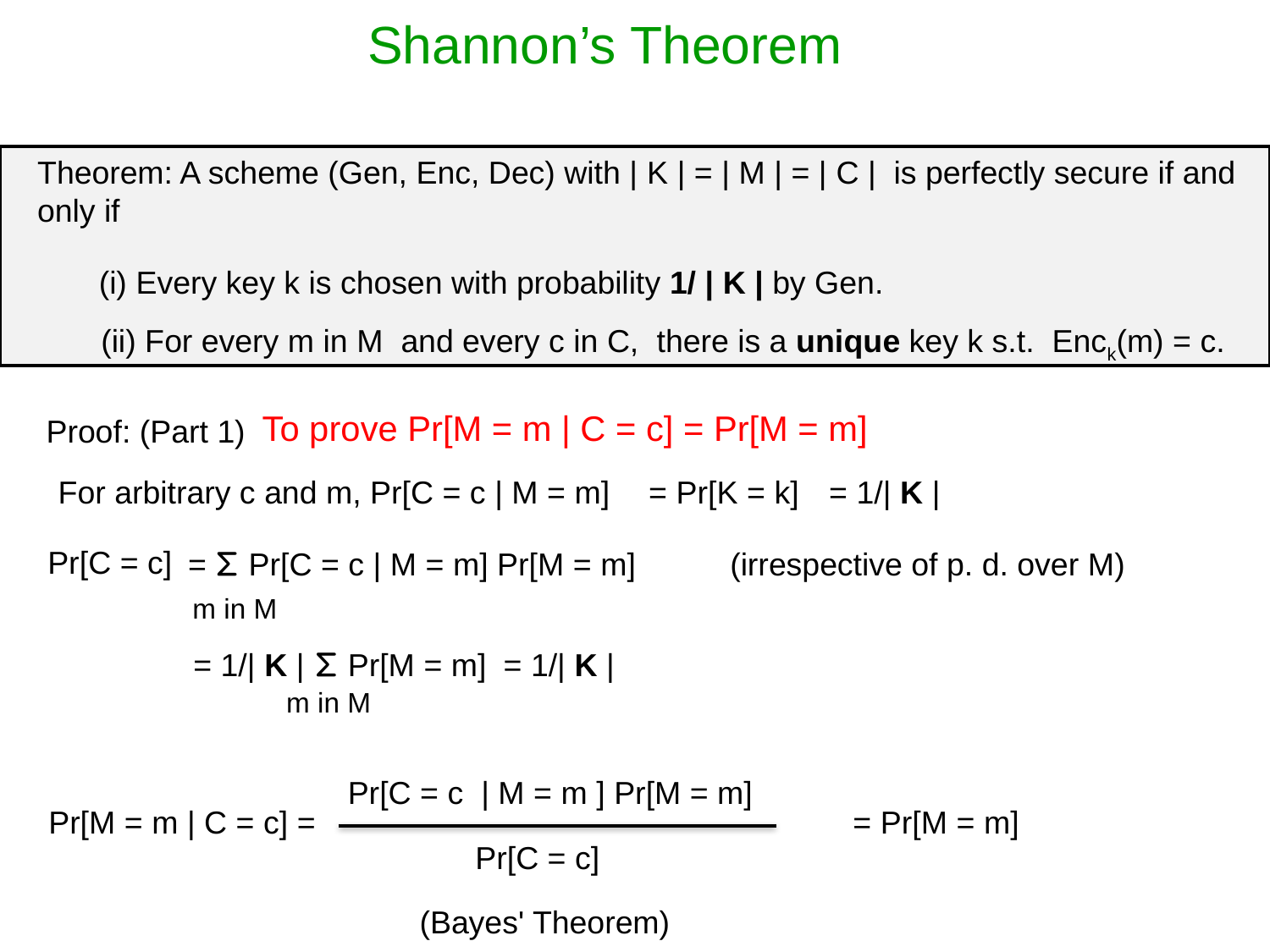

Shannon’s Theorem

Theorem: A scheme (Gen, Enc, Dec) with | K | = | M | = | C |  is perfectly secure if and only if
(i) Every key k is chosen with probability 1/ | K | by Gen.
(ii) For every m in M  and every c in C,  there is a unique key k s.t.  Enck(m) = c.
To prove Pr[M = m | C = c] = Pr[M = m]
Proof: (Part 1)
For arbitrary c and m, Pr[C = c | M = m]
= Pr[K = k]
= 1/| K |
Pr[C = c]
= Σ Pr[C = c | M = m] Pr[M = m]
(irrespective of p. d. over M)
m in M
= 1/| K |  Σ Pr[M = m]
= 1/| K |
m in M
Pr[C = c  | M = m ] Pr[M = m]
Pr[M = m | C = c] =
= Pr[M = m]
Pr[C = c]
(Bayes' Theorem)